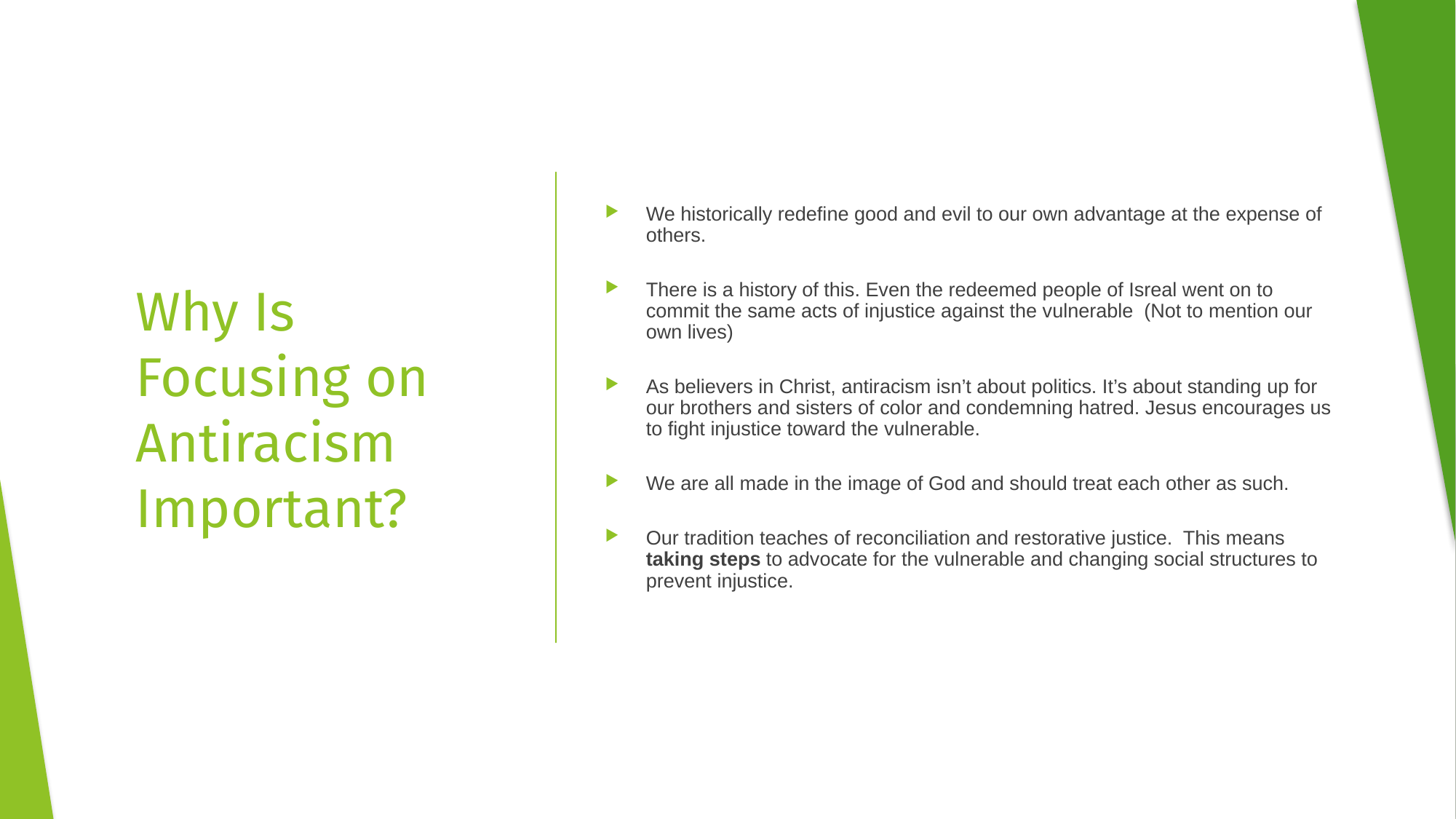

We historically redefine good and evil to our own advantage at the expense of others.
There is a history of this. Even the redeemed people of Isreal went on to commit the same acts of injustice against the vulnerable  (Not to mention our own lives)
As believers in Christ, antiracism isn’t about politics. It’s about standing up for our brothers and sisters of color and condemning hatred. Jesus encourages us to fight injustice toward the vulnerable.
We are all made in the image of God and should treat each other as such.
Our tradition teaches of reconciliation and restorative justice.  This means taking steps to advocate for the vulnerable and changing social structures to prevent injustice.

# Why Is Focusing on Antiracism Important?